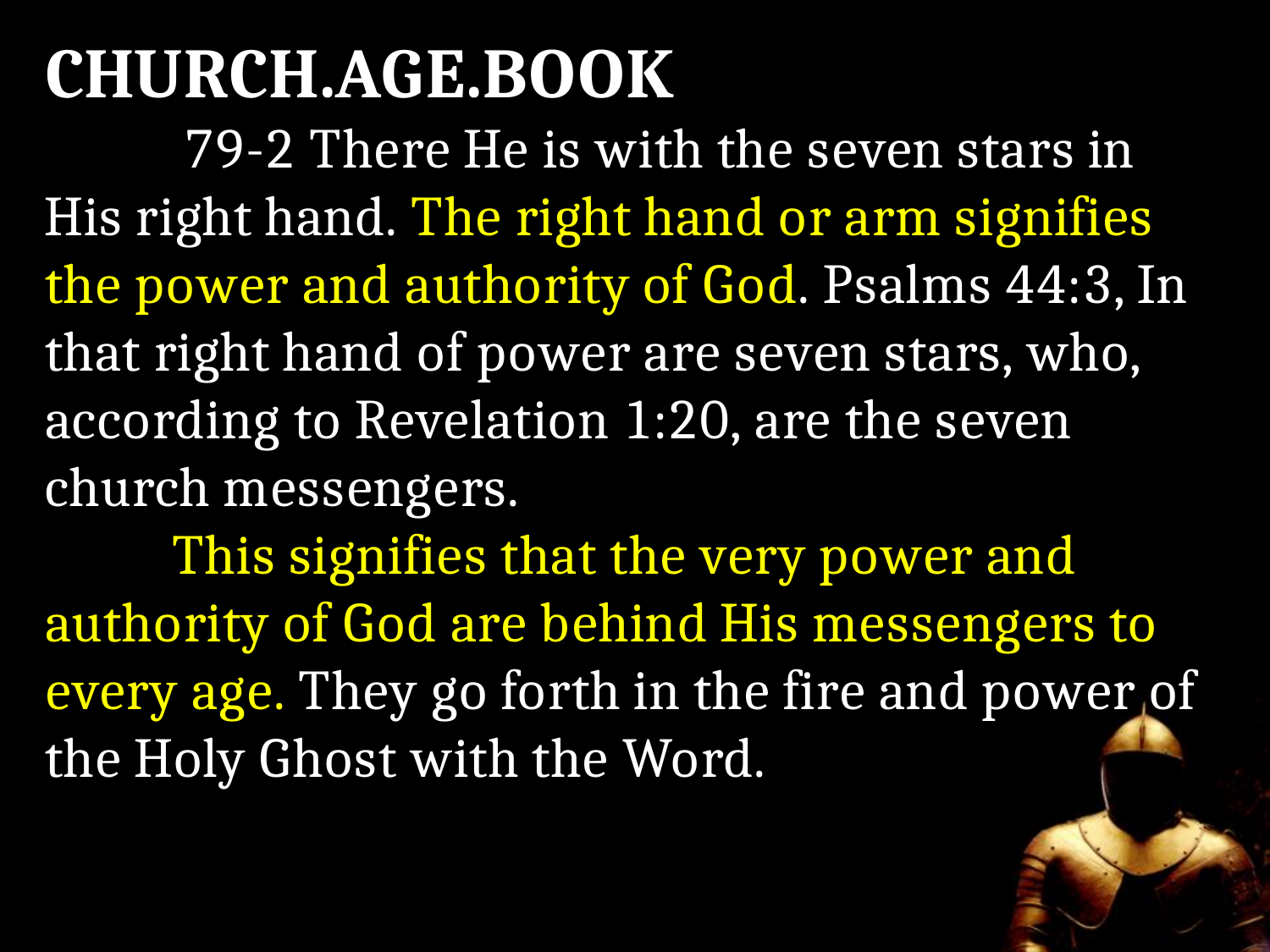

CHURCH.AGE.BOOK
	 79-2 There He is with the seven stars in His right hand. The right hand or arm signifies the power and authority of God. Psalms 44:3, In that right hand of power are seven stars, who, according to Revelation 1:20, are the seven church messengers.
	This signifies that the very power and authority of God are behind His messengers to every age. They go forth in the fire and power of the Holy Ghost with the Word.